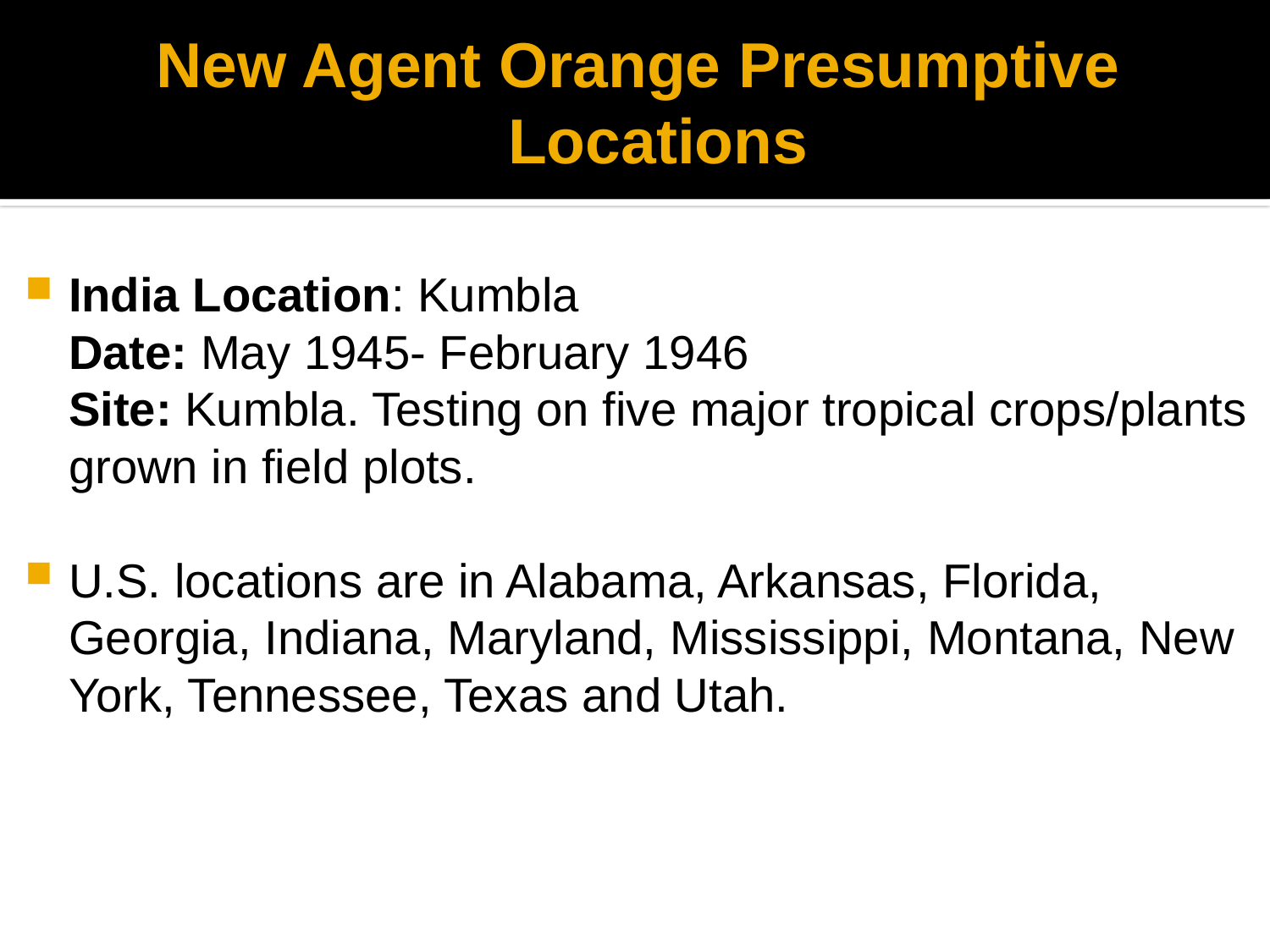

# New Agent Orange Presumptive Locations

India Location: Kumbla
Date: May 1945- February 1946
Site: Kumbla. Testing on five major tropical crops/plants grown in field plots.

U.S. locations are in Alabama, Arkansas, Florida, Georgia, Indiana, Maryland, Mississippi, Montana, New York, Tennessee, Texas and Utah.